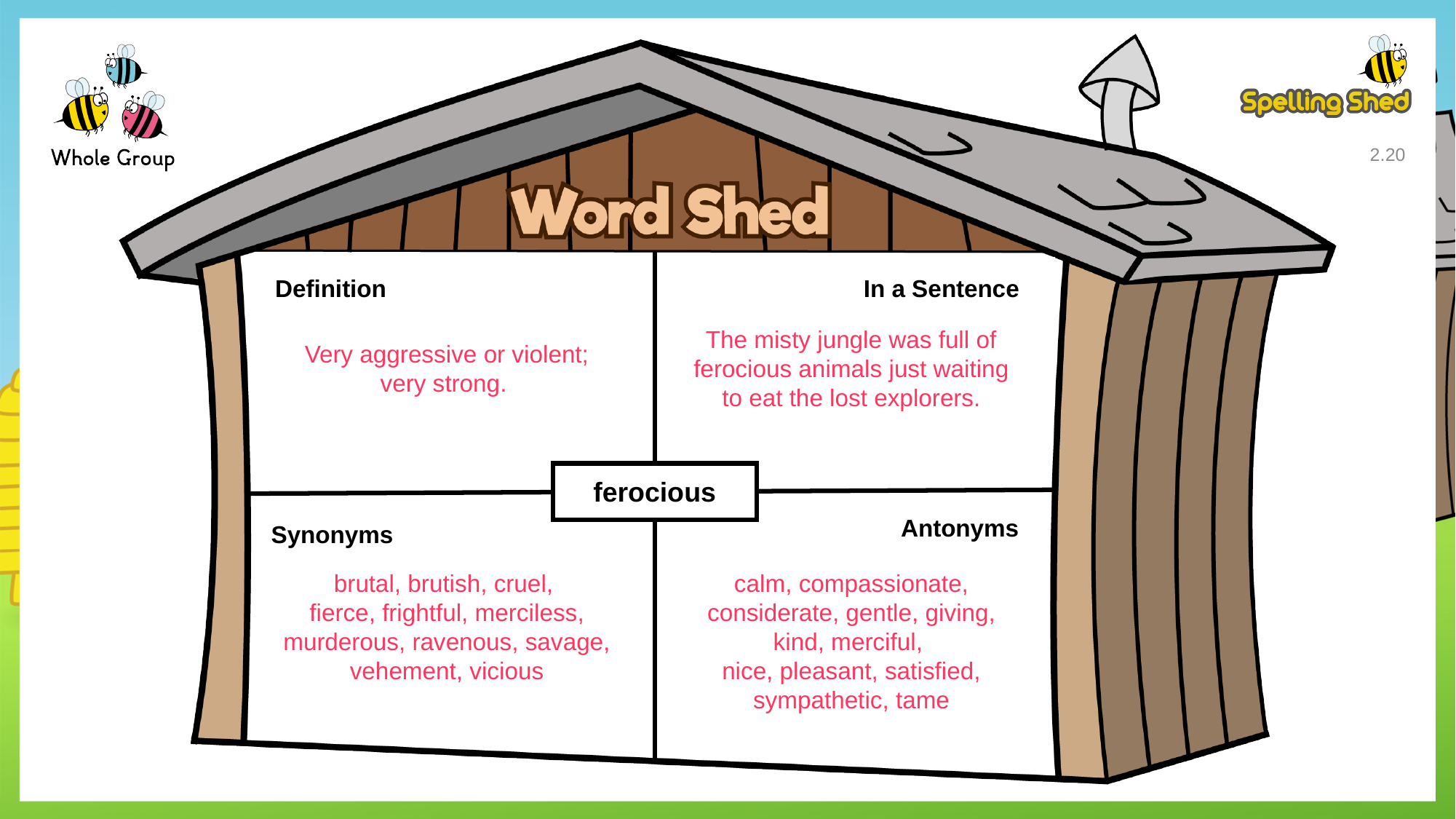

2.20
Definition
In a Sentence
The misty jungle was full of ferocious animals just waiting to eat the lost explorers.
Very aggressive or violent; very strong.
ferocious
Antonyms
Synonyms
brutal, brutish, cruel,
fierce, frightful, merciless, murderous, ravenous, savage, vehement, vicious
calm, compassionate, considerate, gentle, giving, kind, merciful,
nice, pleasant, satisfied, sympathetic, tame